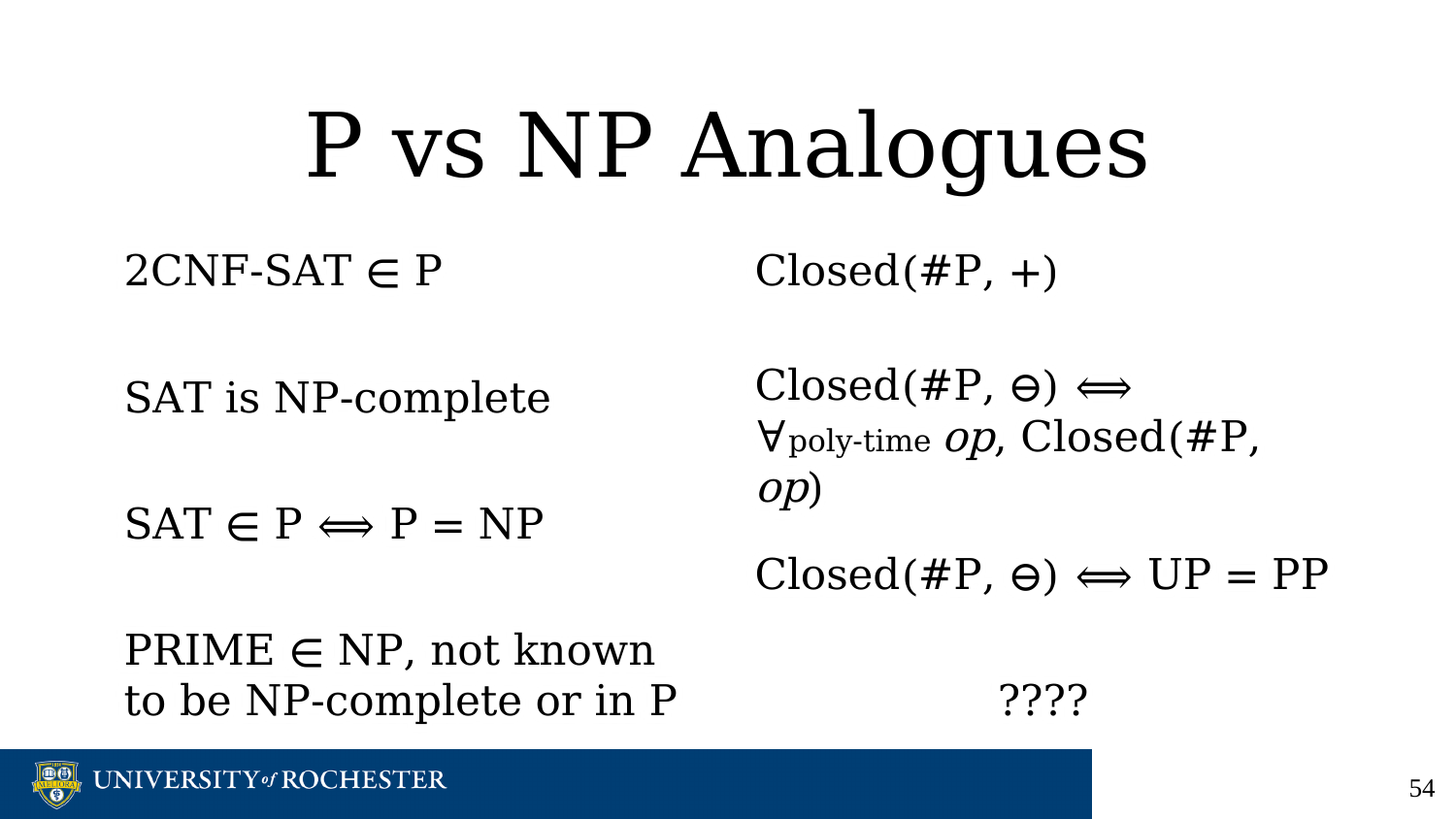

# P vs NP Analogues
2CNF-SAT ∊ P

SAT is NP-complete

SAT ∊ P ⟺ P = NP

PRIME ∊ NP, not known to be NP-complete or in P
Closed(#P, +)

Closed(#P, ⊖) ⟺
∀poly-time op, Closed(#P, op)
Closed(#P, ⊖) ⟺ UP = PP

????
54